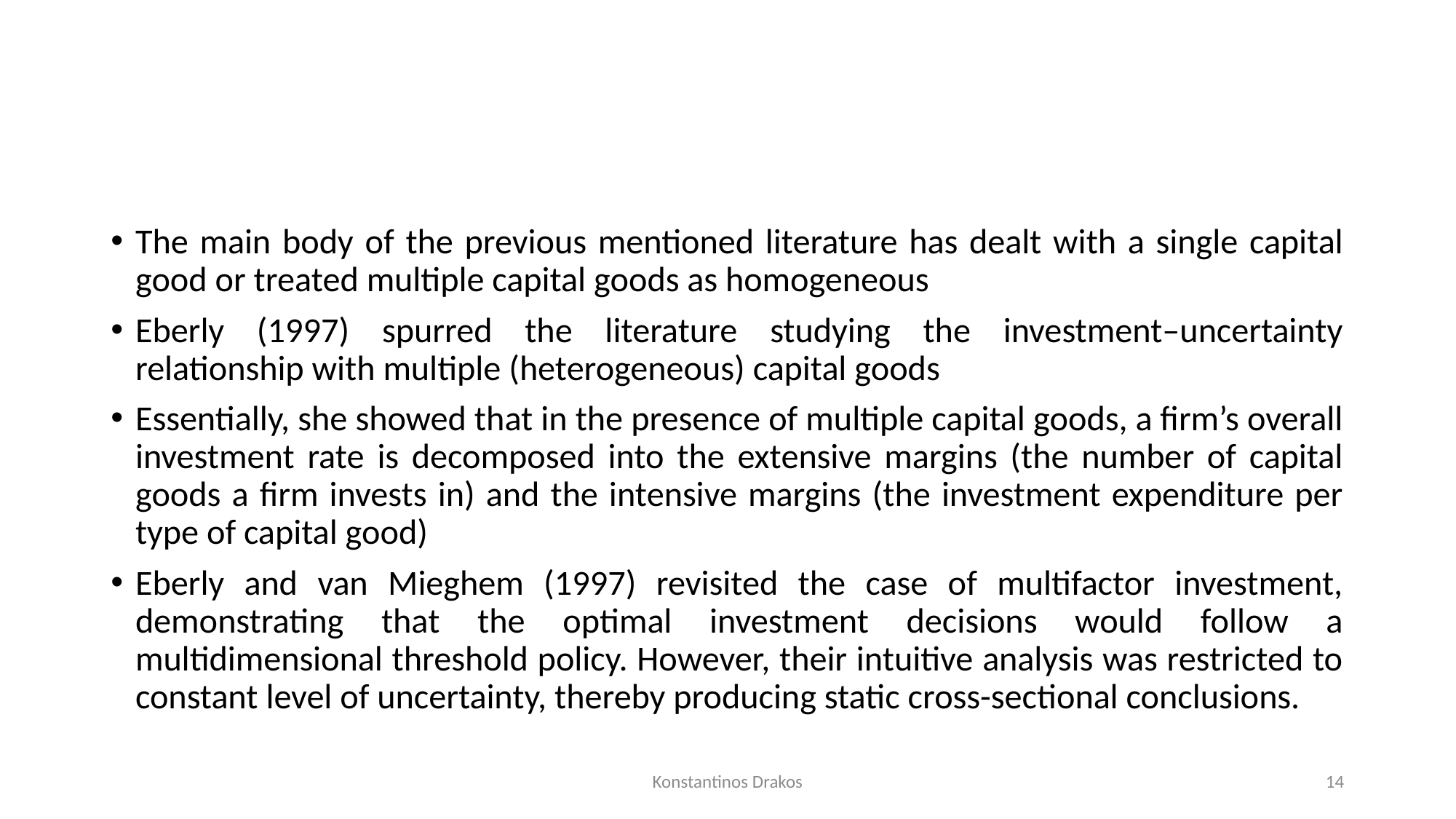

#
The main body of the previous mentioned literature has dealt with a single capital good or treated multiple capital goods as homogeneous
Eberly (1997) spurred the literature studying the investment–uncertainty relationship with multiple (heterogeneous) capital goods
Essentially, she showed that in the presence of multiple capital goods, a firm’s overall investment rate is decomposed into the extensive margins (the number of capital goods a firm invests in) and the intensive margins (the investment expenditure per type of capital good)
Eberly and van Mieghem (1997) revisited the case of multifactor investment, demonstrating that the optimal investment decisions would follow a multidimensional threshold policy. However, their intuitive analysis was restricted to constant level of uncertainty, thereby producing static cross-sectional conclusions.
Konstantinos Drakos
14